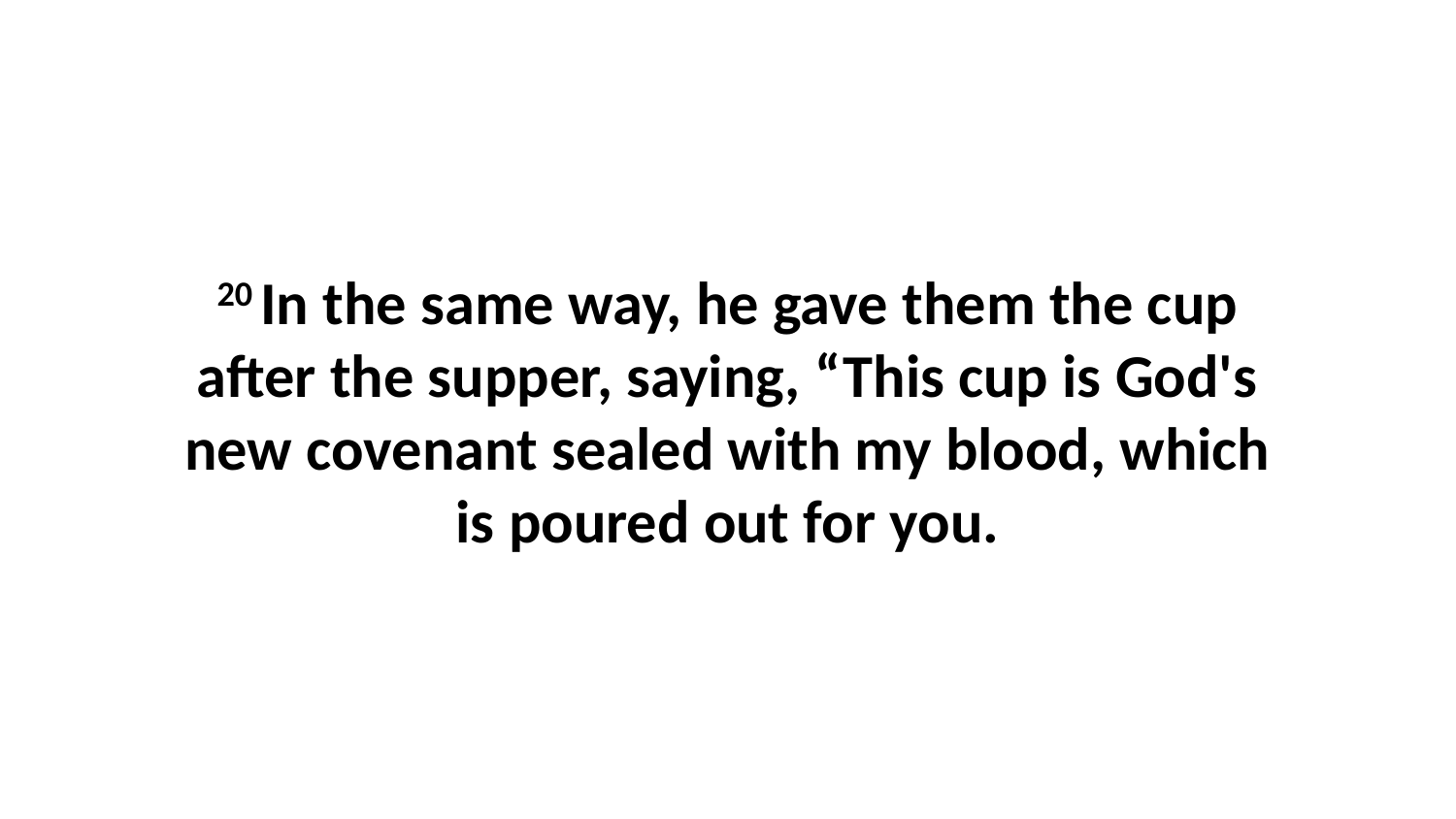

20 In the same way, he gave them the cup after the supper, saying, “This cup is God's new covenant sealed with my blood, which is poured out for you.